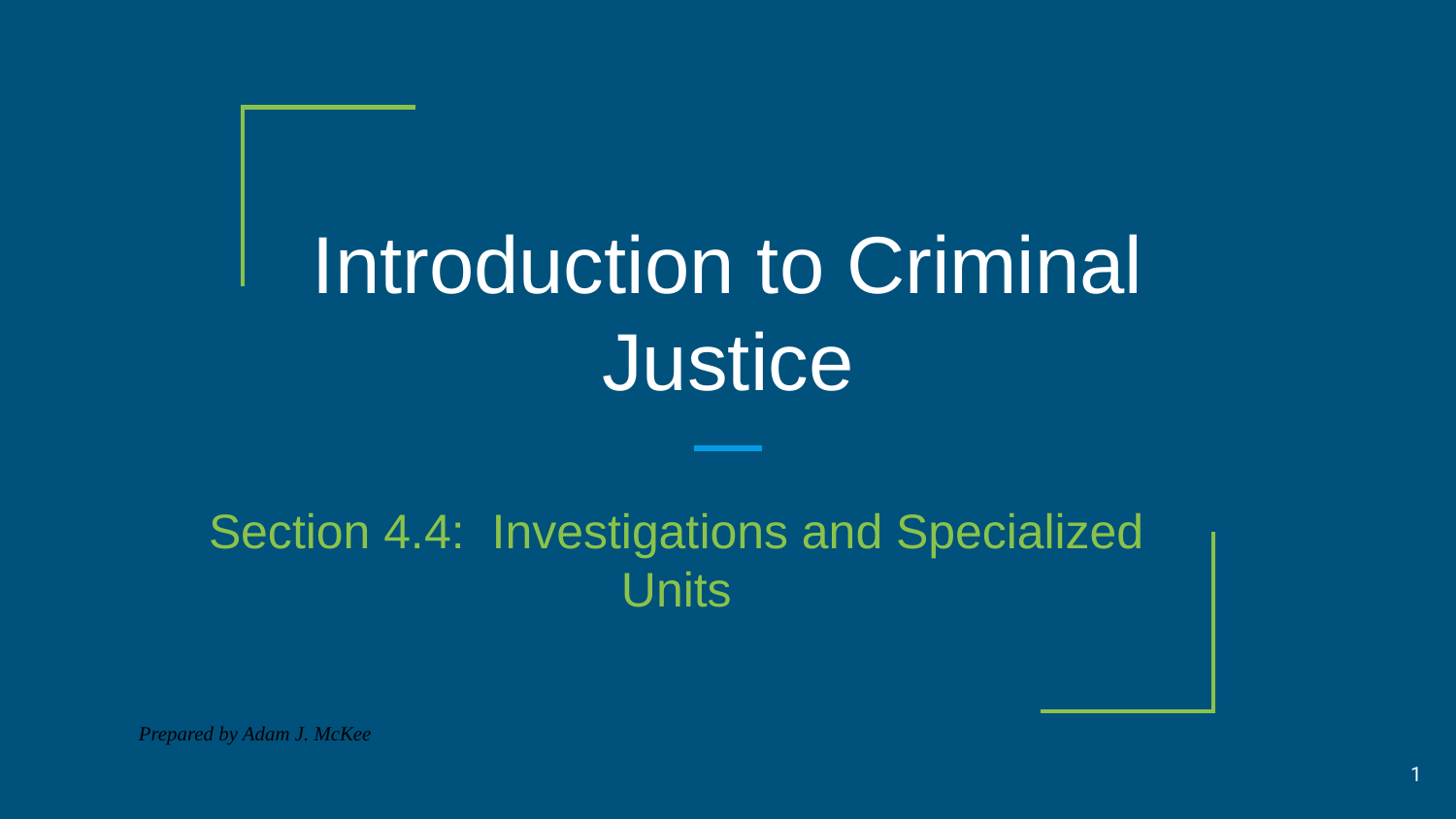

# Introduction to Criminal Justice
Section 4.4:  Investigations and Specialized Units
Prepared by Adam J. McKee
1